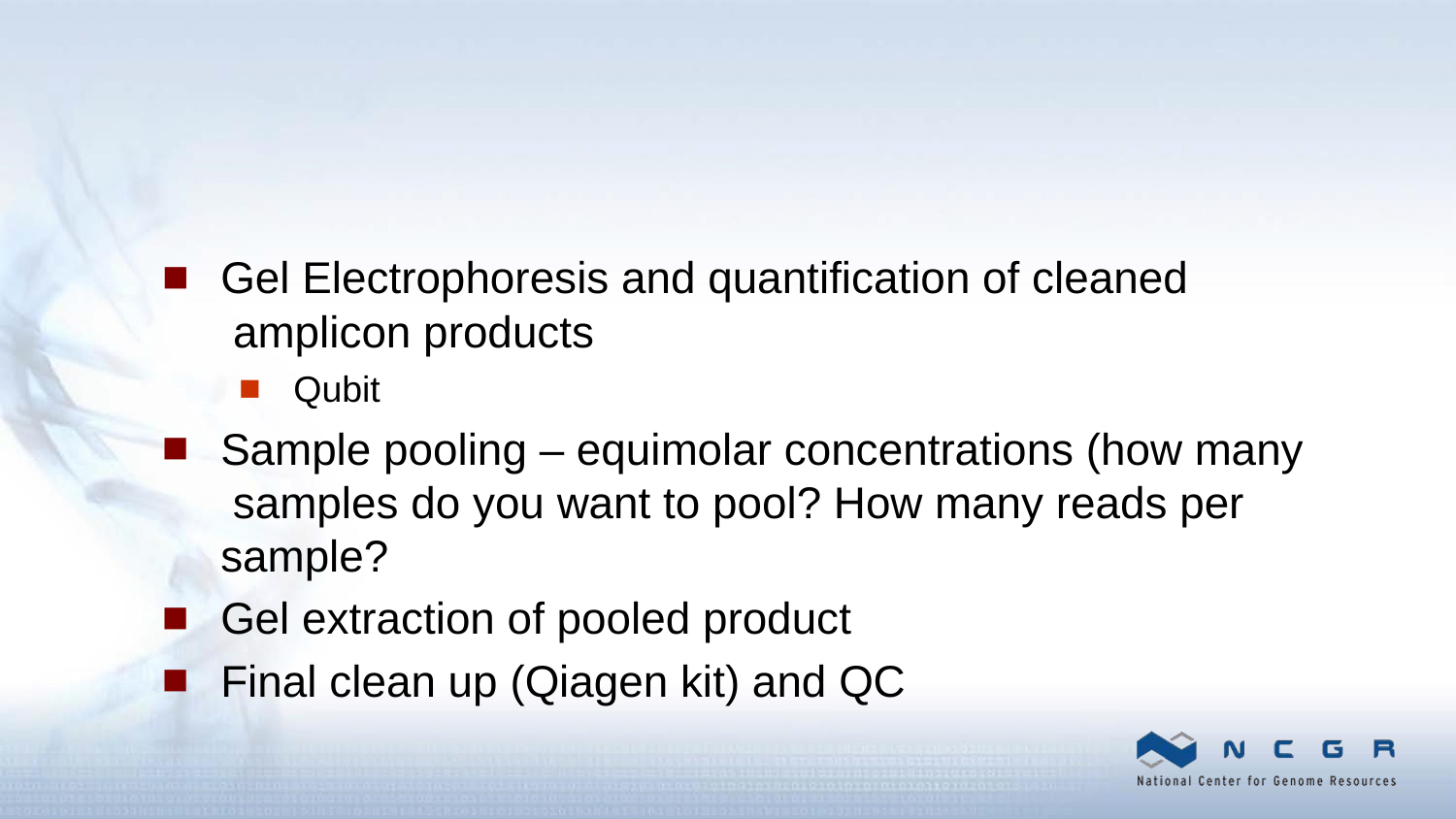

Gel Electrophoresis and quantification of cleaned  amplicon products
Qubit
Sample pooling – equimolar concentrations (how many  samples do you want to pool? How many reads per  sample?
Gel extraction of pooled product
Final clean up (Qiagen kit) and QC